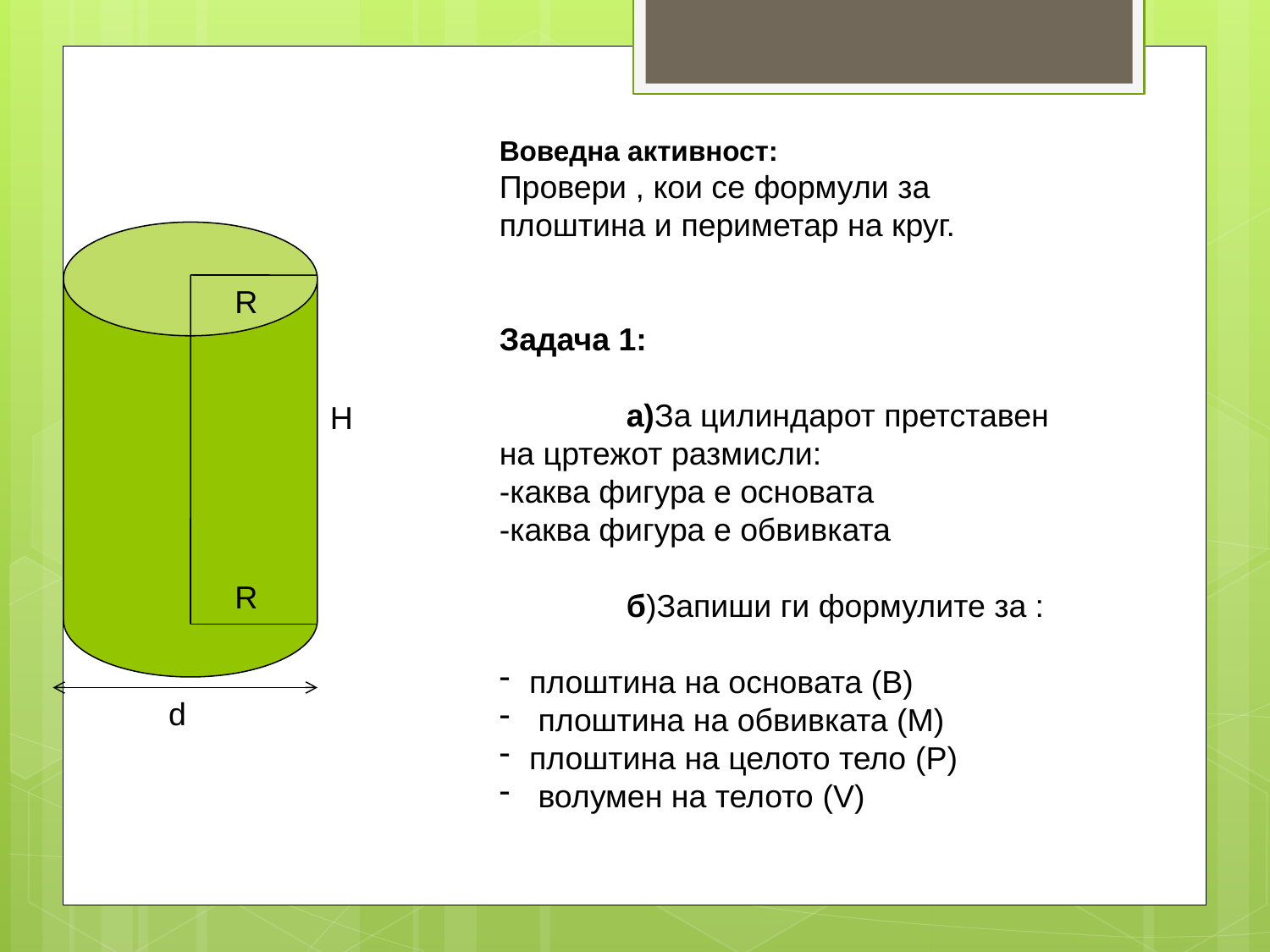

Воведна активност:
Провери , кои се формули за плоштина и периметар на круг.

Задача 1:
					а)За цилиндарот претставен на цртежот размисли:
-каква фигура е основата
-каква фигура е обвивката

	б)Запиши ги формулите за :

плоштина на основата (В)
 плоштина на обвивката (М)
плоштина на целото тело (P)
 волумен на телото (V)

R
H
R
d